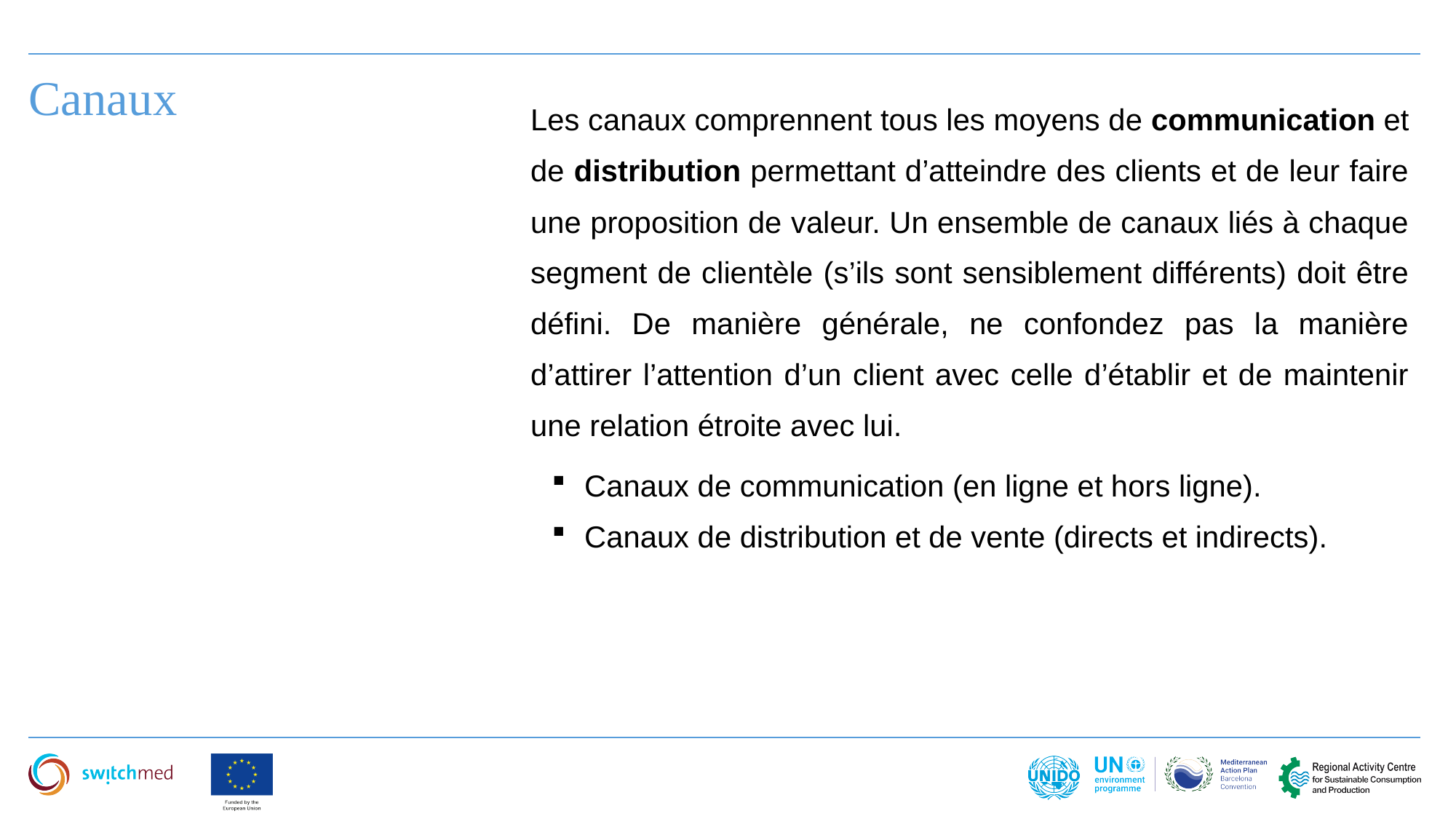

Canaux

Les canaux comprennent tous les moyens de communication et de distribution permettant d’atteindre des clients et de leur faire une proposition de valeur. Un ensemble de canaux liés à chaque segment de clientèle (s’ils sont sensiblement différents) doit être défini. De manière générale, ne confondez pas la manière d’attirer l’attention d’un client avec celle d’établir et de maintenir une relation étroite avec lui.
Canaux de communication (en ligne et hors ligne).
Canaux de distribution et de vente (directs et indirects).